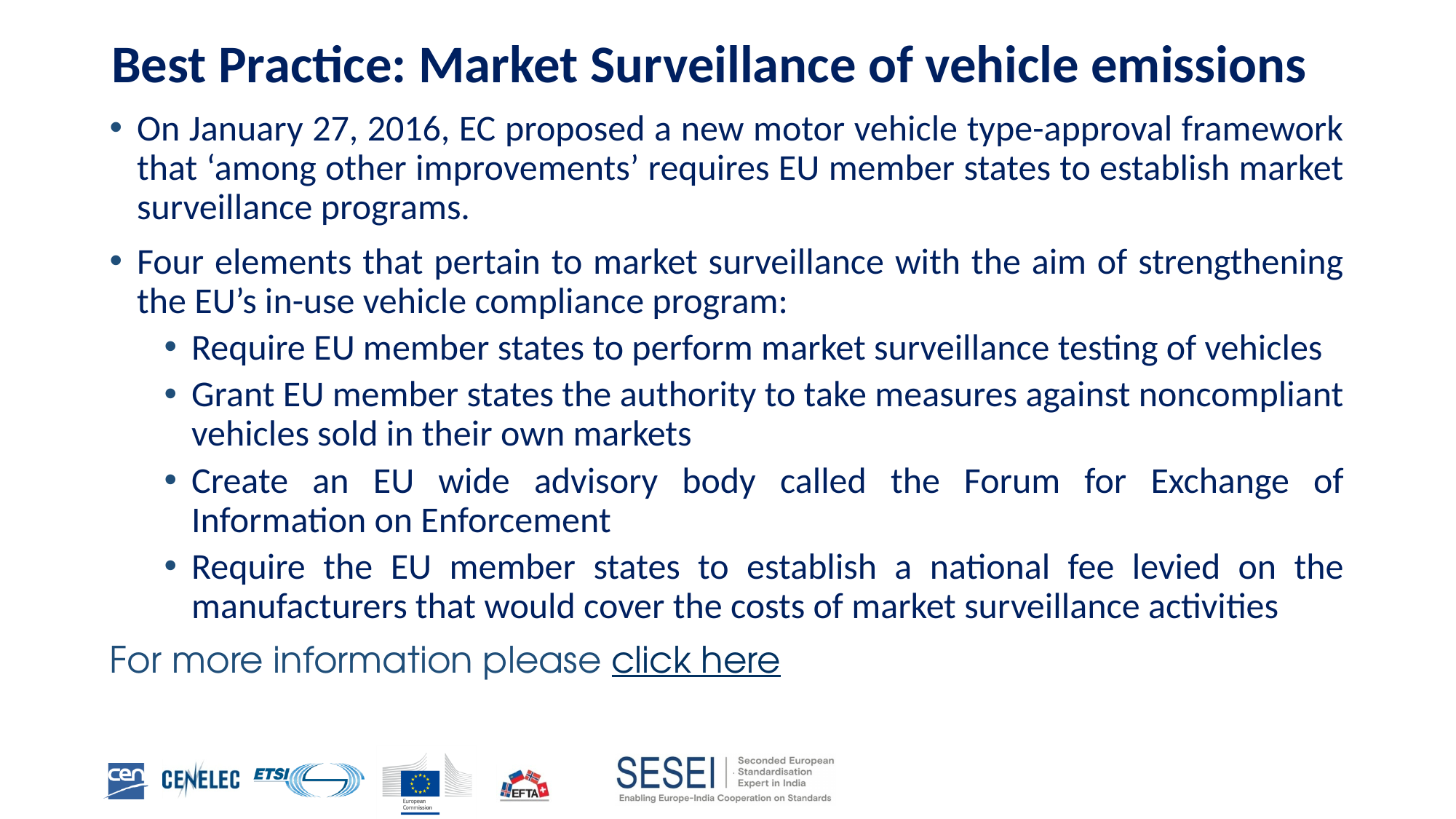

# Best Practice: Market Surveillance of vehicle emissions
On January 27, 2016, EC proposed a new motor vehicle type-approval framework that ‘among other improvements’ requires EU member states to establish market surveillance programs.
Four elements that pertain to market surveillance with the aim of strengthening the EU’s in-use vehicle compliance program:
Require EU member states to perform market surveillance testing of vehicles
Grant EU member states the authority to take measures against noncompliant vehicles sold in their own markets
Create an EU wide advisory body called the Forum for Exchange of Information on Enforcement
Require the EU member states to establish a national fee levied on the manufacturers that would cover the costs of market surveillance activities
For more information please click here